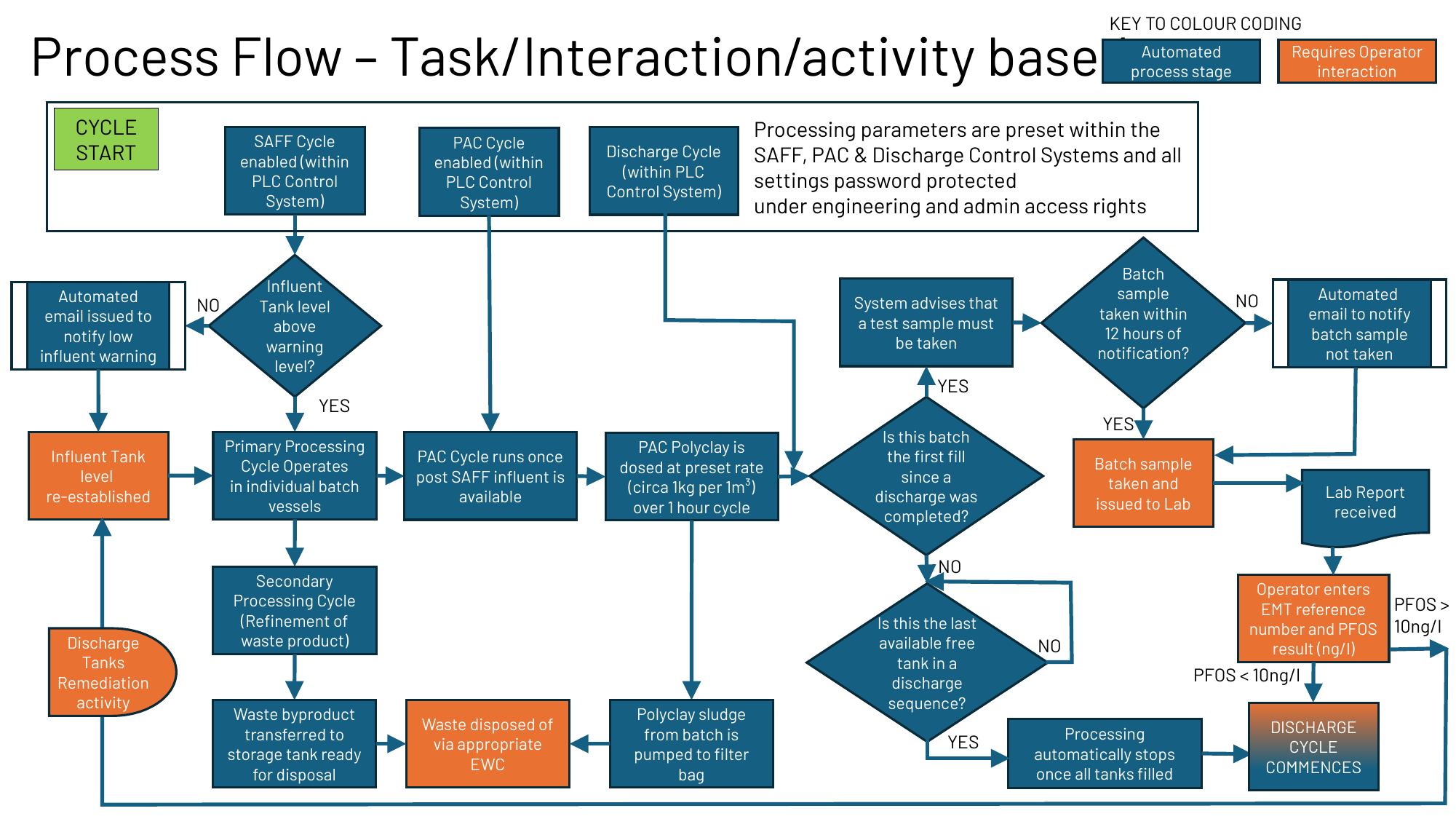

KEY TO COLOUR CODING
# Process Flow – Task/Interaction/activity based
Automated process stage
Requires Operator interaction
Processing parameters are preset within the SAFF, PAC & Discharge Control Systems and all settings password protected
under engineering and admin access rights
CYCLE START
SAFF Cycle enabled (within PLC Control System)
Discharge Cycle (within PLC Control System)
PAC Cycle enabled (within PLC Control System)

Batch sample taken within 12 hours of notification?

Influent Tank level above warning level?
System advises that a test sample must be taken
Automated  email to notify batch sample not taken

Automated email issued to notify low influent warning
NO
NO

YES
YES
Is this batch the first fill since a discharge was completed?
YES
Influent Tank level
re-established
Primary Processing Cycle Operates
in individual batch vessels
PAC Cycle runs once post SAFF influent is available
PAC Polyclay is dosed at preset rate (circa 1kg per 1m³) over 1 hour cycle
Batch sample taken and issued to Lab
Lab Report received

NO
Secondary Processing Cycle (Refinement of waste product)
Operator enters EMT reference number and PFOS result (ng/l)

Is this the last available free tank in a discharge sequence?
PFOS > 10ng/l
Discharge Tanks Remediation activity
NO
PFOS < 10ng/l
Polyclay sludge from batch is pumped to filter bag
Waste disposed of via appropriate EWC
Waste byproduct transferred to storage tank ready for disposal
DISCHARGE CYCLE COMMENCES
Processing automatically stops once all tanks filled

YES